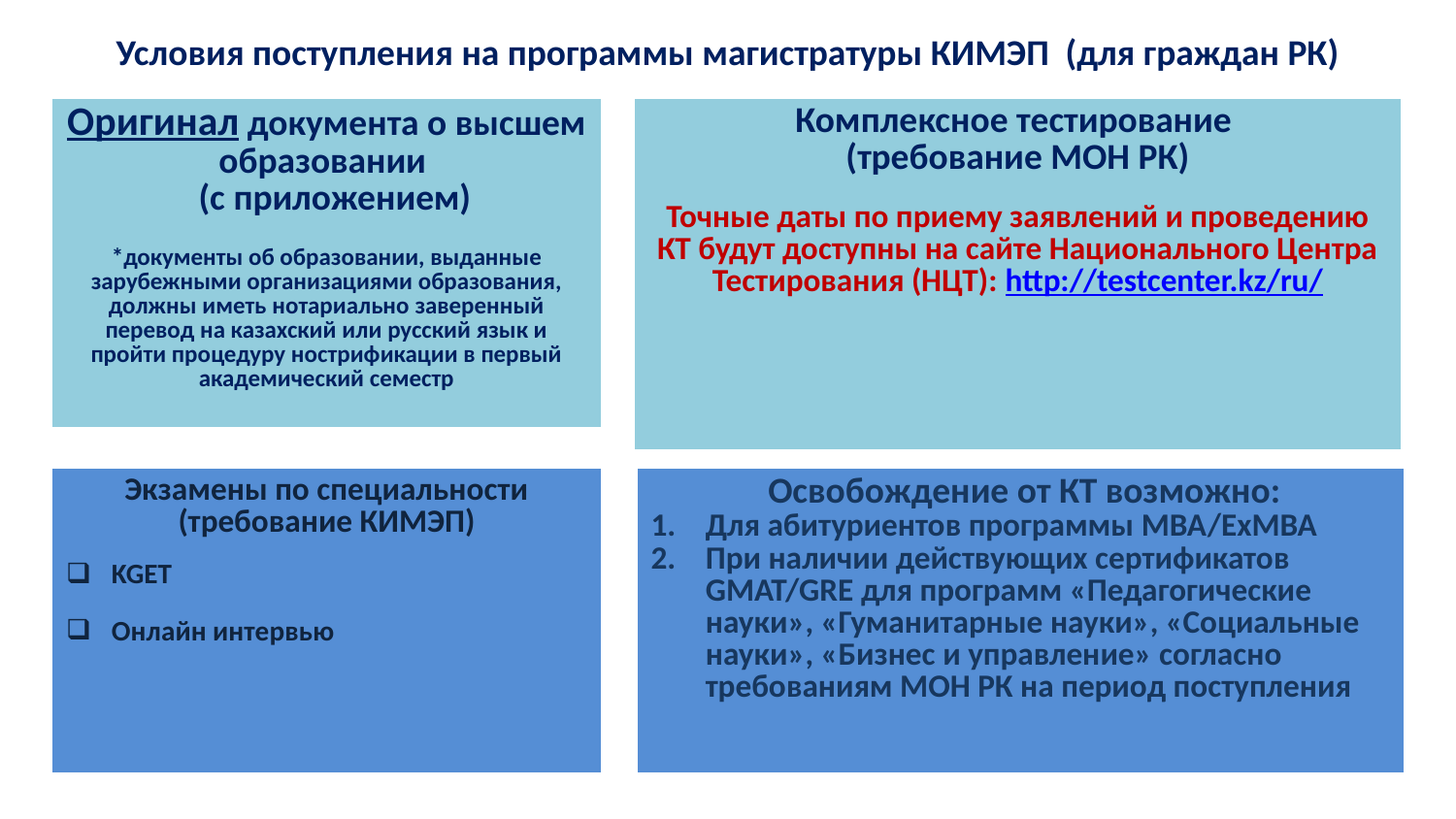

# Условия поступления на программы магистратуры КИМЭП  (для граждан РК)
| Оригинал документа о высшем образовании (с приложением) \*документы об образовании, выданные зарубежными организациями образования, должны иметь нотариально заверенный перевод на казахский или русский язык и пройти процедуру нострификации в первый академический семестр |
| --- |
| Комплексное тестирование (требование МОН РК) Точные даты по приему заявлений и проведению КТ будут доступны на сайте Национального Центра Тестирования (НЦТ): http://testcenter.kz/ru/ |
| --- |
| Экзамены по специальности (требование КИМЭП) KGET Онлайн интервью |
| --- |
| Освобождение от КТ возможно: Для абитуриентов программы МВА/ExMBA При наличии действующих сертификатов GMAT/GRE для программ «Педагогические науки», «Гуманитарные науки», «Социальные науки», «Бизнес и управление» согласно требованиям МОН РК на период поступления |
| --- |